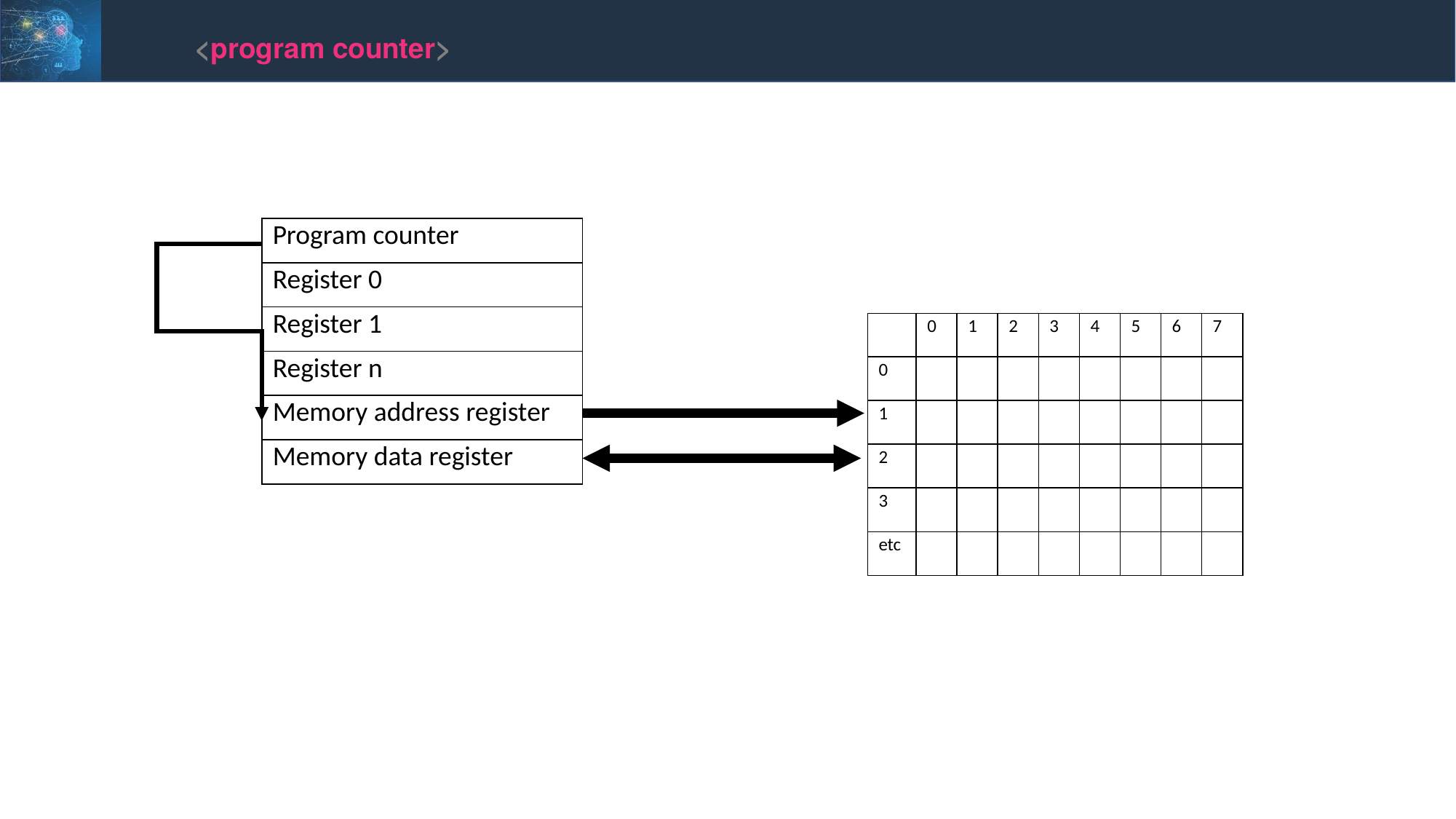

<program counter>
| Program counter |
| --- |
| Register 0 |
| Register 1 |
| Register n |
| Memory address register |
| Memory data register |
|  | 0 | 1 | 2 | 3 | 4 | 5 | 6 | 7 |
| --- | --- | --- | --- | --- | --- | --- | --- | --- |
| 0 |  |  |  |  |  |  |  |  |
| 1 |  |  |  |  |  |  |  |  |
| 2 |  |  |  |  |  |  |  |  |
| 3 |  |  |  |  |  |  |  |  |
| etc |  |  |  |  |  |  |  |  |